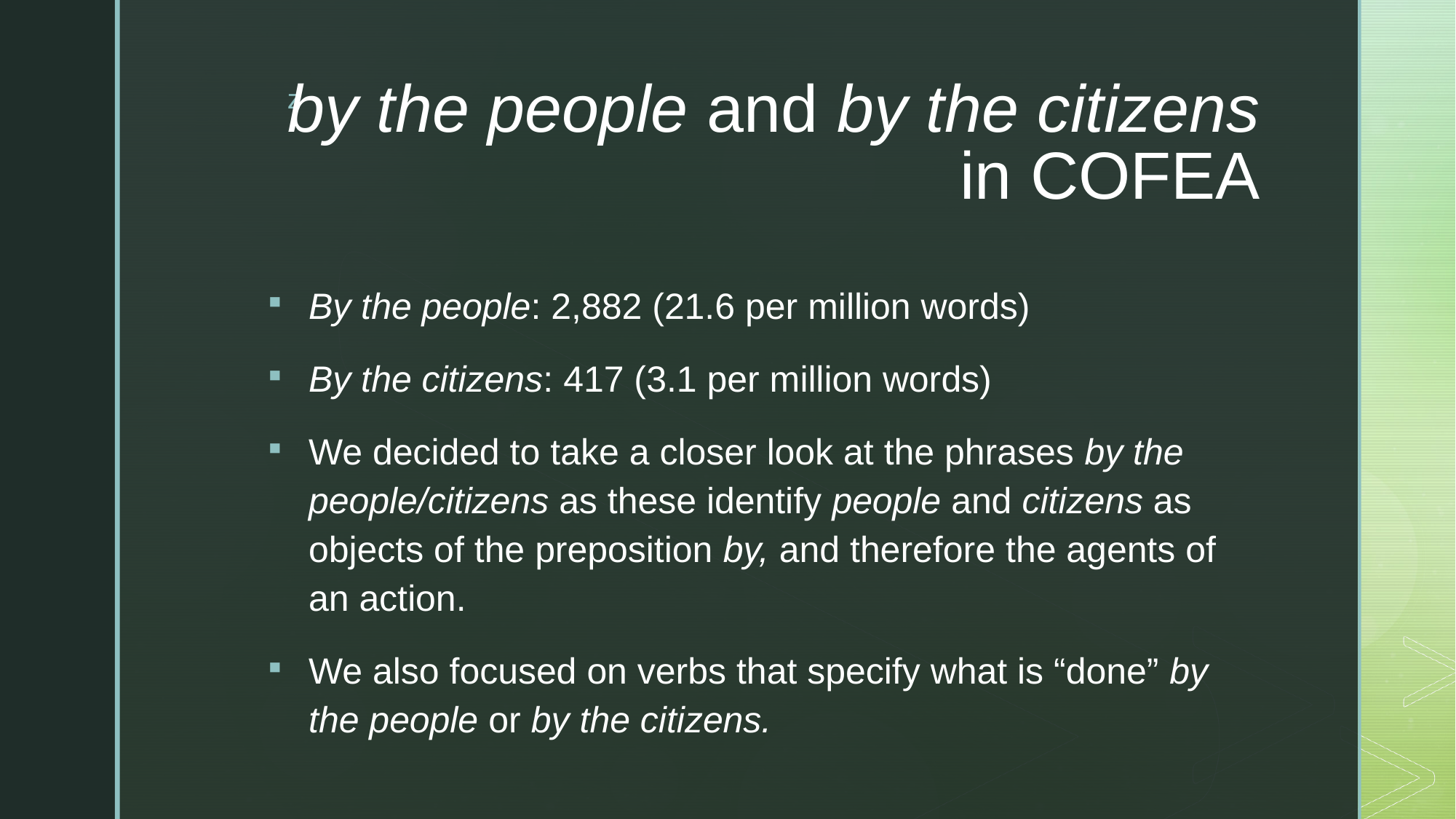

# by the people and by the citizens in COFEA
By the people: 2,882 (21.6 per million words)
By the citizens: 417 (3.1 per million words)
We decided to take a closer look at the phrases by the people/citizens as these identify people and citizens as objects of the preposition by, and therefore the agents of an action.
We also focused on verbs that specify what is “done” by the people or by the citizens.